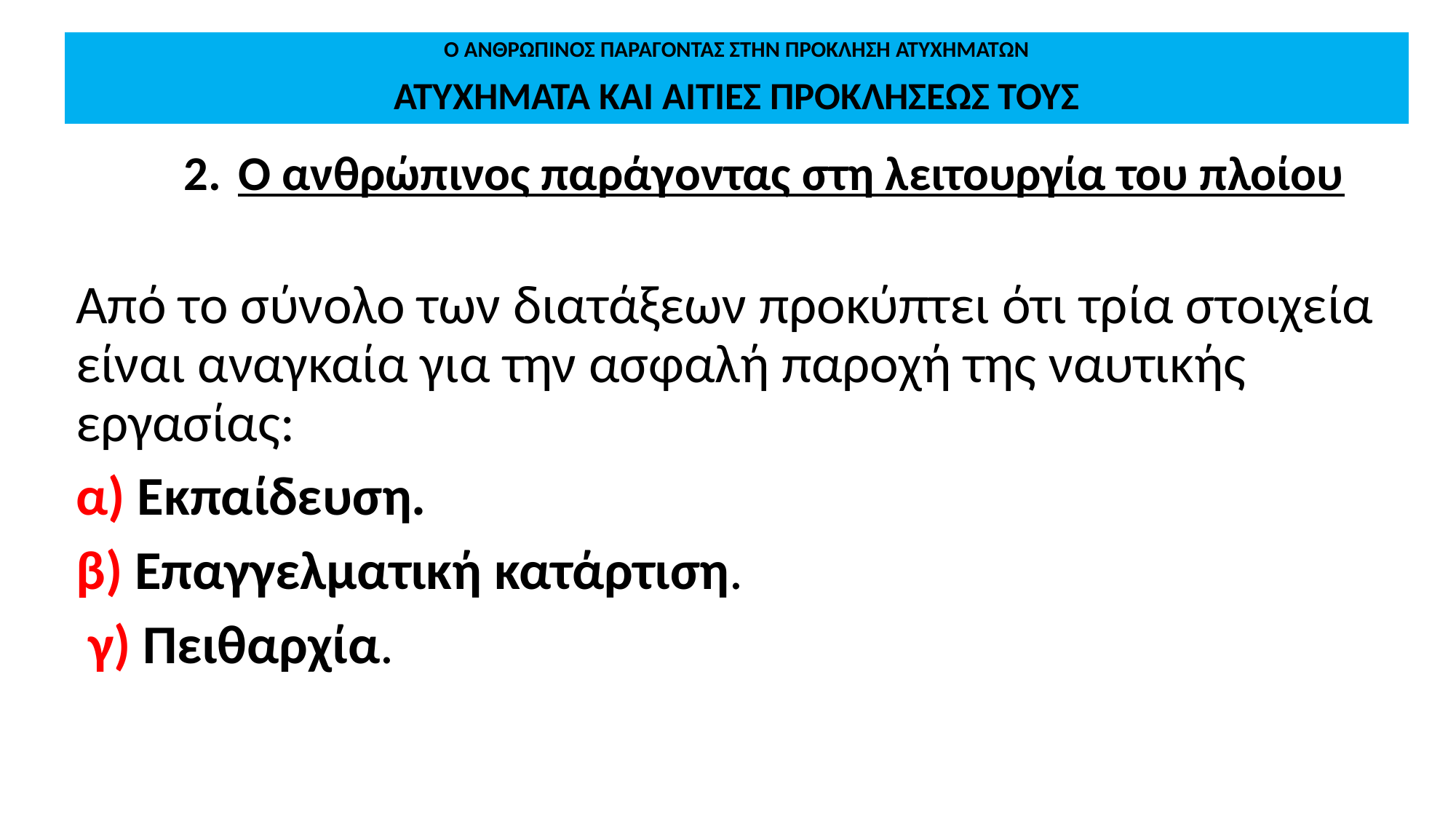

# Ο ΑΝΘΡΩΠΙΝΟΣ ΠΑΡΑΓΟΝΤΑΣ ΣΤΗΝ ΠΡΟΚΛΗΣΗ ΑΤΥΧΗΜΑΤΩΝ ΑΤΥΧΗΜΑΤΑ ΚΑΙ ΑΙΤΙΕΣ ΠΡΟΚΛΗΣΕΩΣ ΤΟΥΣ
Ο ανθρώπινος παράγοντας στη λειτουργία του πλοίου

Από το σύνολο των διατάξεων προκύπτει ότι τρία στοιχεία είναι αναγκαία για την ασφαλή παροχή της ναυτικής εργασίας:
α) Εκπαίδευση.
β) Επαγγελματική κατάρτιση.
 γ) Πειθαρχία.